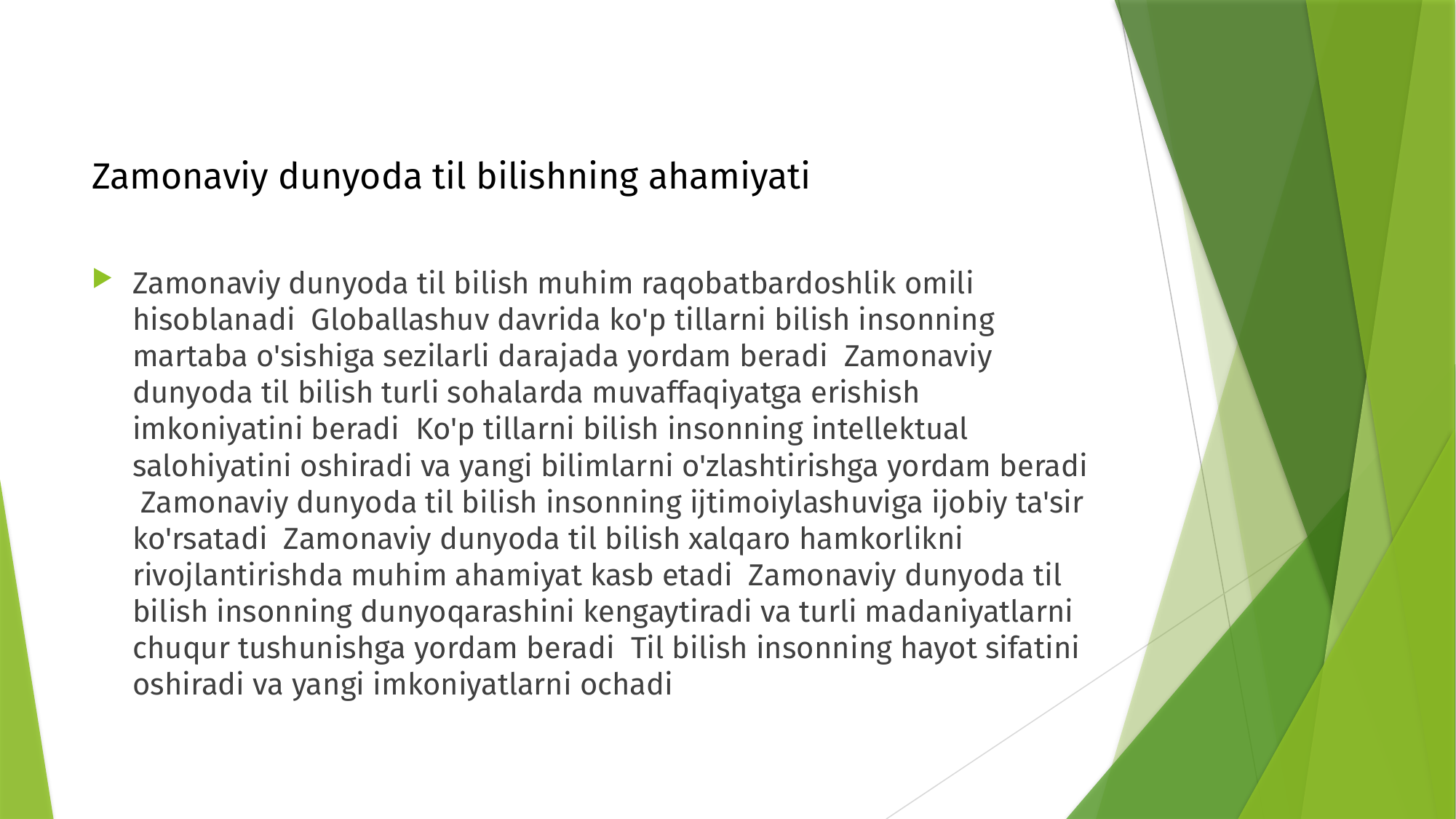

Zamonaviy dunyoda til bilishning ahamiyati
Zamonaviy dunyoda til bilish muhim raqobatbardoshlik omili hisoblanadi  Globallashuv davrida ko'p tillarni bilish insonning martaba o'sishiga sezilarli darajada yordam beradi  Zamonaviy dunyoda til bilish turli sohalarda muvaffaqiyatga erishish imkoniyatini beradi  Ko'p tillarni bilish insonning intellektual salohiyatini oshiradi va yangi bilimlarni o'zlashtirishga yordam beradi  Zamonaviy dunyoda til bilish insonning ijtimoiylashuviga ijobiy ta'sir ko'rsatadi  Zamonaviy dunyoda til bilish xalqaro hamkorlikni rivojlantirishda muhim ahamiyat kasb etadi  Zamonaviy dunyoda til bilish insonning dunyoqarashini kengaytiradi va turli madaniyatlarni chuqur tushunishga yordam beradi  Til bilish insonning hayot sifatini oshiradi va yangi imkoniyatlarni ochadi